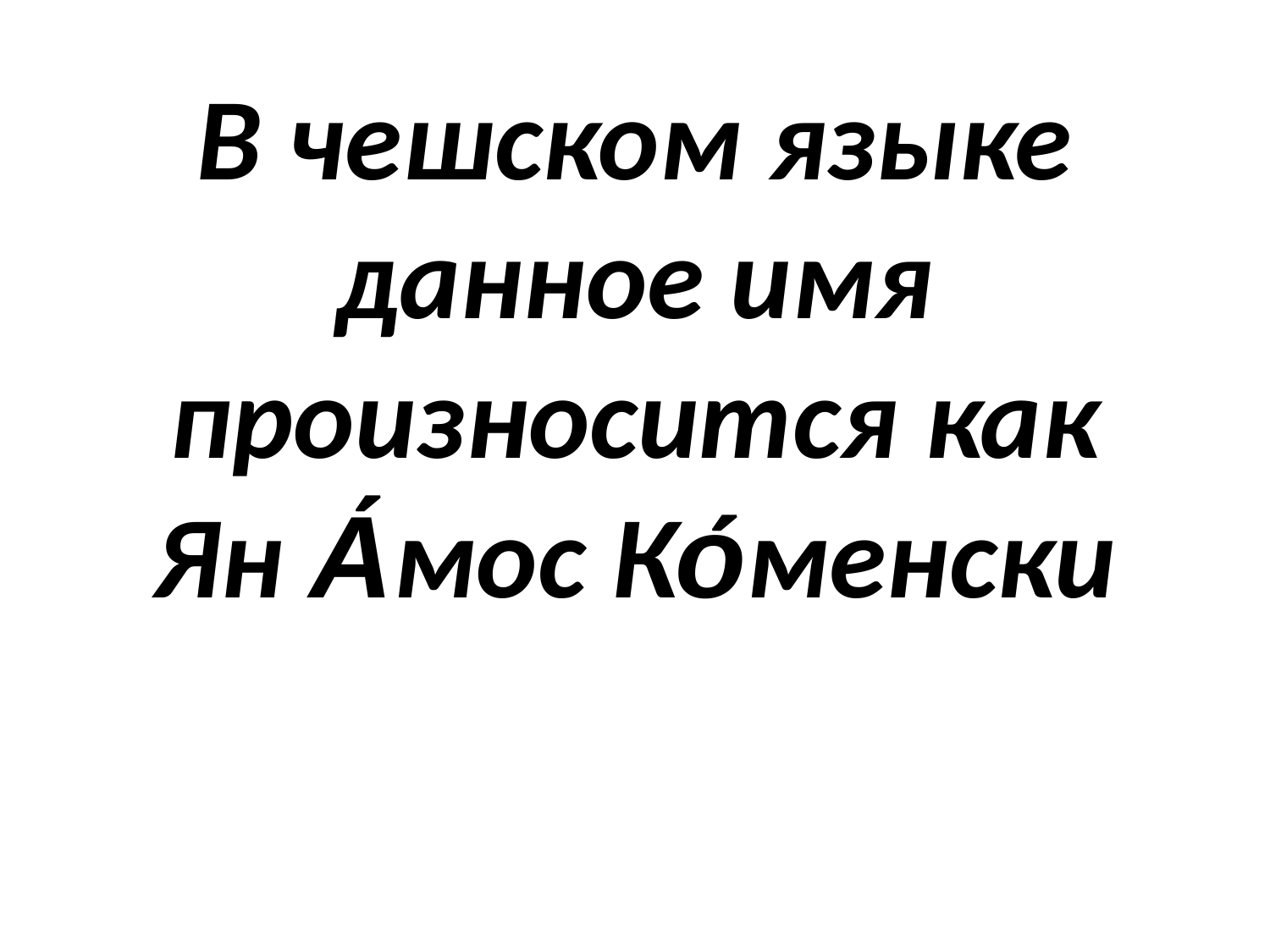

# В чешском языке данное имя произносится как Ян А́мос Ко́менски